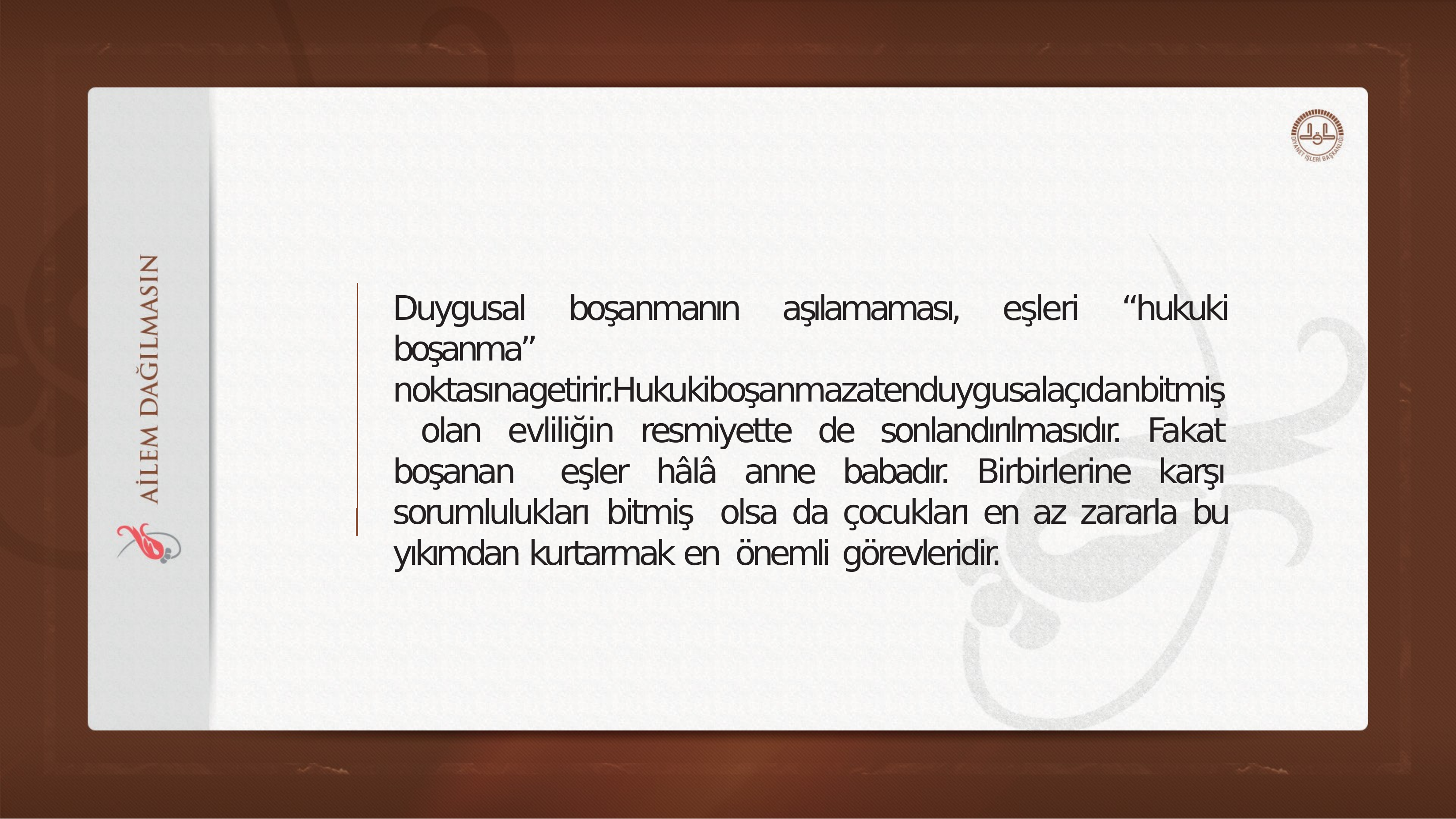

Duygusal boşanmanın aşılamaması, eşleri “hukuki boşanma”  noktasınagetirir.Hukukiboşanmazatenduygusalaçıdanbitmiş  olan evliliğin resmiyette de sonlandırılmasıdır. Fakat boşanan  eşler hâlâ anne babadır. Birbirlerine karşı sorumlulukları bitmiş  olsa da çocukları en az zararla bu yıkımdan kurtarmak en  önemli görevleridir.